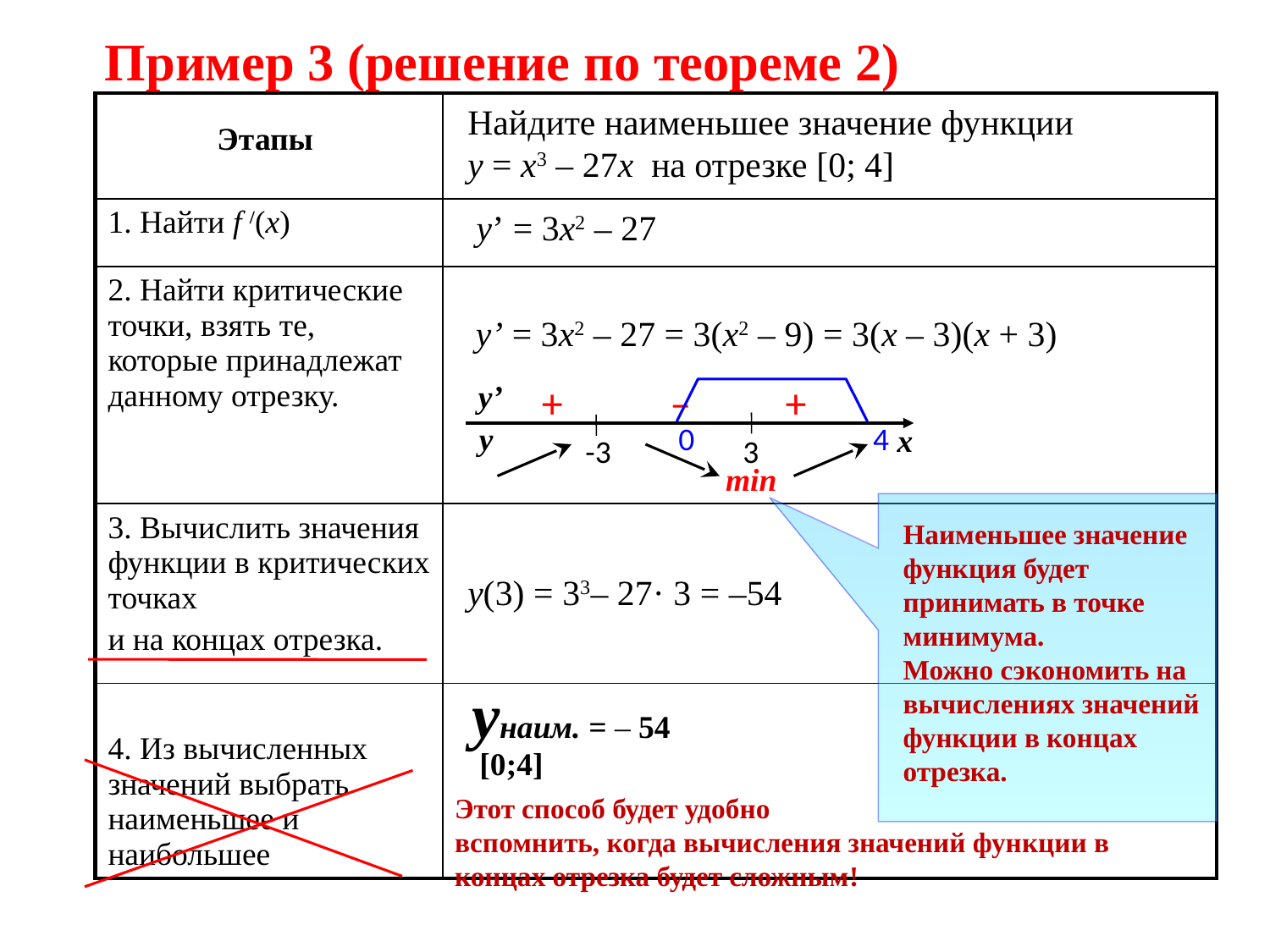

Пример 3 (решение по теореме 2)
| Этапы |  |
| --- | --- |
| 1. Найти f /(x) |  |
| 2. Найти критические точки, взять те, которые принадлежат данному отрезку. |  |
| 3. Вычислить значения функции в критических точках и на концах отрезка. |  |
| 4. Из вычисленных значений выбрать наименьшее и наибольшее |  |
Найдите наименьшее значение функции
y = x3 – 27x  на отрезке [0; 4]
 y’ = 3x2 – 27
 y’ = 3x2 – 27 = 3(x2 – 9) = 3(x – 3)(x + 3)
y’
y

x

-3
3
+
–
+

0
4

min

Наименьшее значение функция будет принимать в точке минимума.
Можно сэкономить на вычислениях значений функции в концах отрезка.
y(3) = 33– 27· 3 = –54

унаим. = – 54
 [0;4]
Этот способ будет удобно
вспомнить, когда вычисления значений функции в концах отрезка будет сложным!